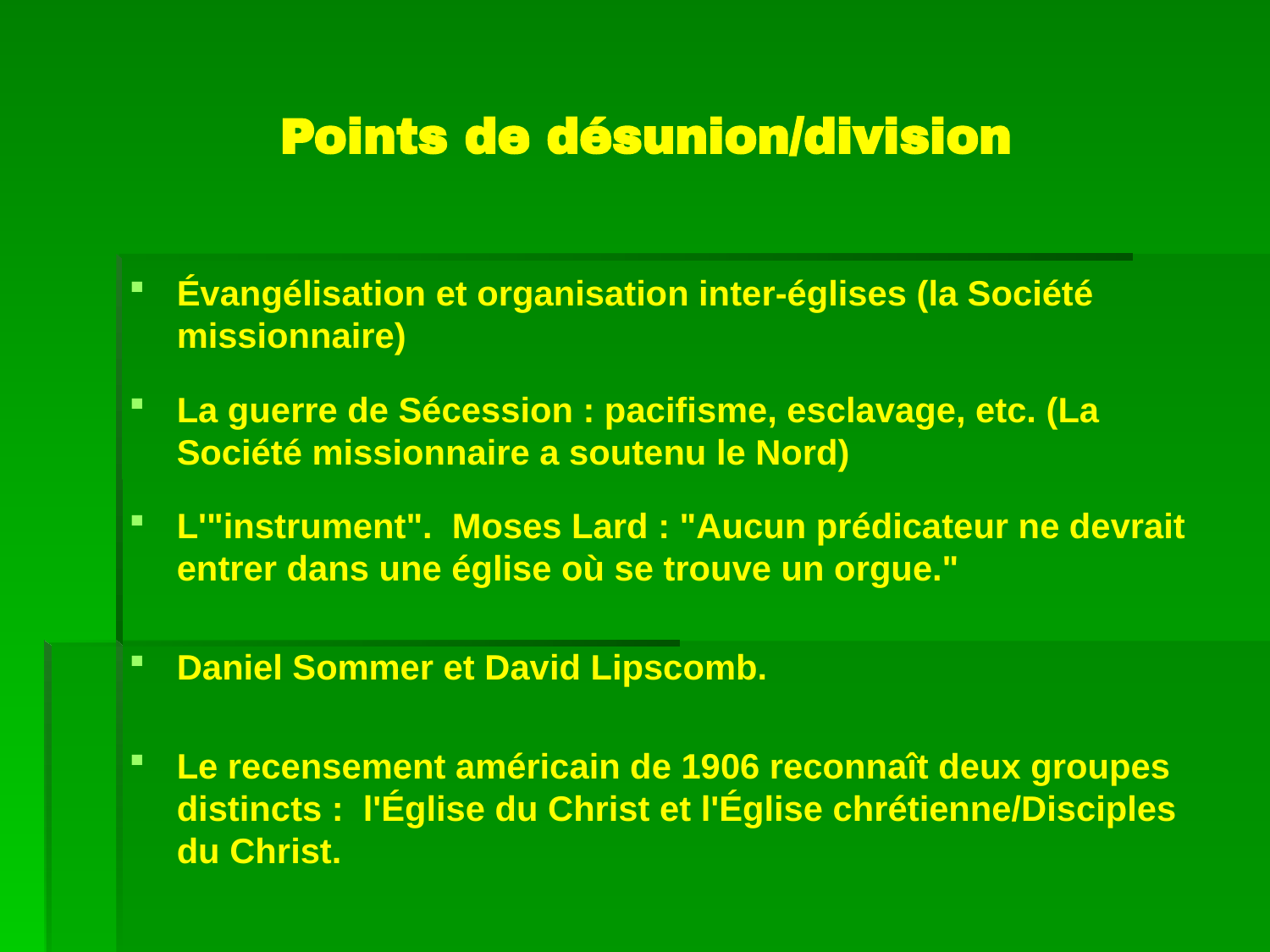

# Points de désunion/division
Évangélisation et organisation inter-églises (la Société missionnaire)

La guerre de Sécession : pacifisme, esclavage, etc. (La Société missionnaire a soutenu le Nord)

L'"instrument".  Moses Lard : "Aucun prédicateur ne devrait entrer dans une église où se trouve un orgue."

Daniel Sommer et David Lipscomb.

Le recensement américain de 1906 reconnaît deux groupes distincts :  l'Église du Christ et l'Église chrétienne/Disciples du Christ.